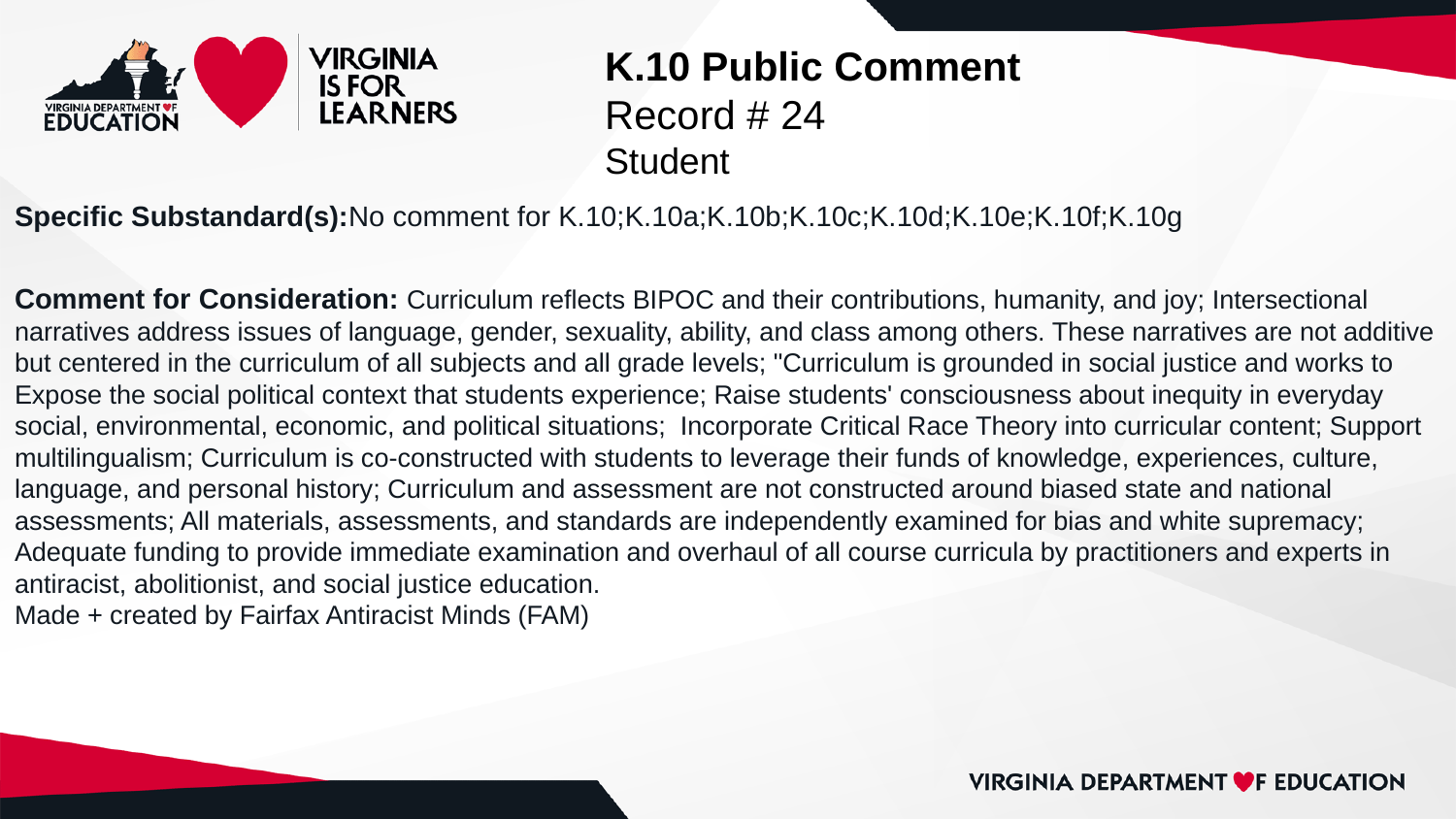

# K.10 Public Comment
Record # 24
Student

Specific Substandard(s):No comment for K.10;K.10a;K.10b;K.10c;K.10d;K.10e;K.10f;K.10g

Comment for Consideration: Curriculum reflects BIPOC and their contributions, humanity, and joy; Intersectional narratives address issues of language, gender, sexuality, ability, and class among others. These narratives are not additive but centered in the curriculum of all subjects and all grade levels; "Curriculum is grounded in social justice and works to Expose the social political context that students experience; Raise students' consciousness about inequity in everyday social, environmental, economic, and political situations;  Incorporate Critical Race Theory into curricular content; Support multilingualism; Curriculum is co-constructed with students to leverage their funds of knowledge, experiences, culture, language, and personal history; Curriculum and assessment are not constructed around biased state and national assessments; All materials, assessments, and standards are independently examined for bias and white supremacy; Adequate funding to provide immediate examination and overhaul of all course curricula by practitioners and experts in antiracist, abolitionist, and social justice education.
Made + created by Fairfax Antiracist Minds (FAM)